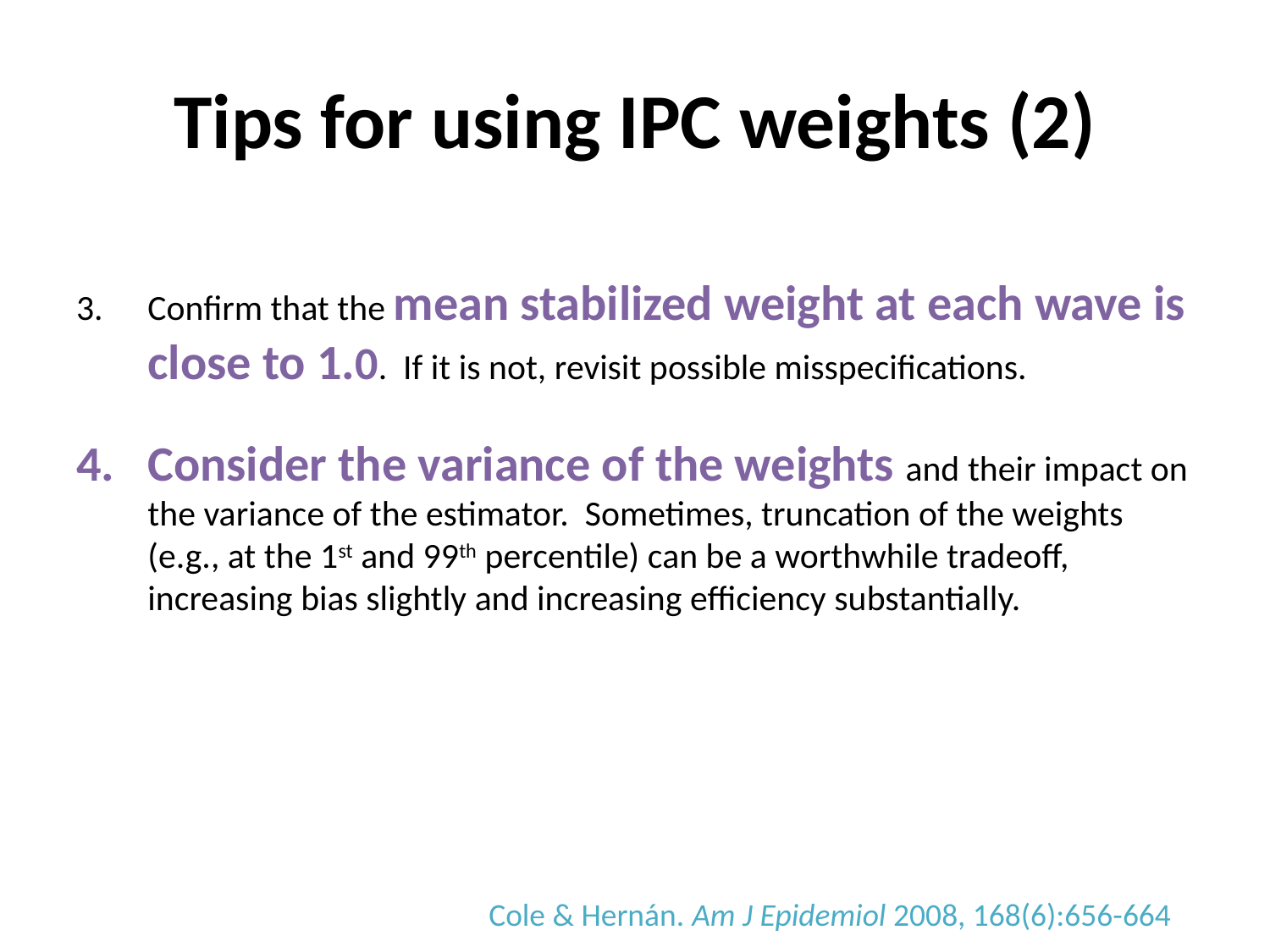

# Tips for using IPC weights (2)

Confirm that the mean stabilized weight at each wave is close to 1.0.  If it is not, revisit possible misspecifications.

Consider the variance of the weights and their impact on the variance of the estimator.  Sometimes, truncation of the weights (e.g., at the 1st and 99th percentile) can be a worthwhile tradeoff, increasing bias slightly and increasing efficiency substantially.
Cole & Hernán. Am J Epidemiol 2008, 168(6):656-664